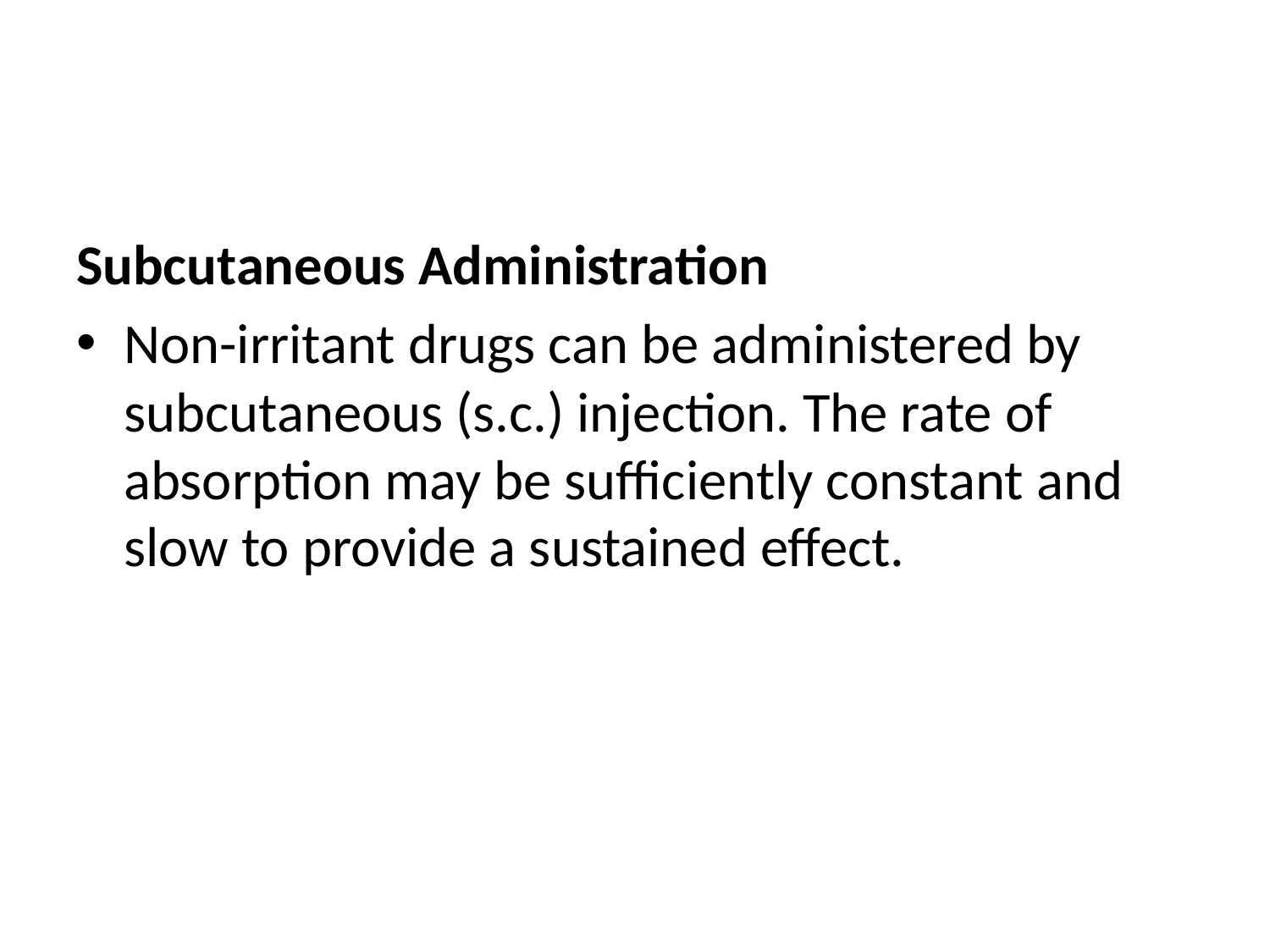

#
Subcutaneous Administration
Non-irritant drugs can be administered by subcutaneous (s.c.) injection. The rate of absorption may be sufficiently constant and slow to provide a sustained effect.